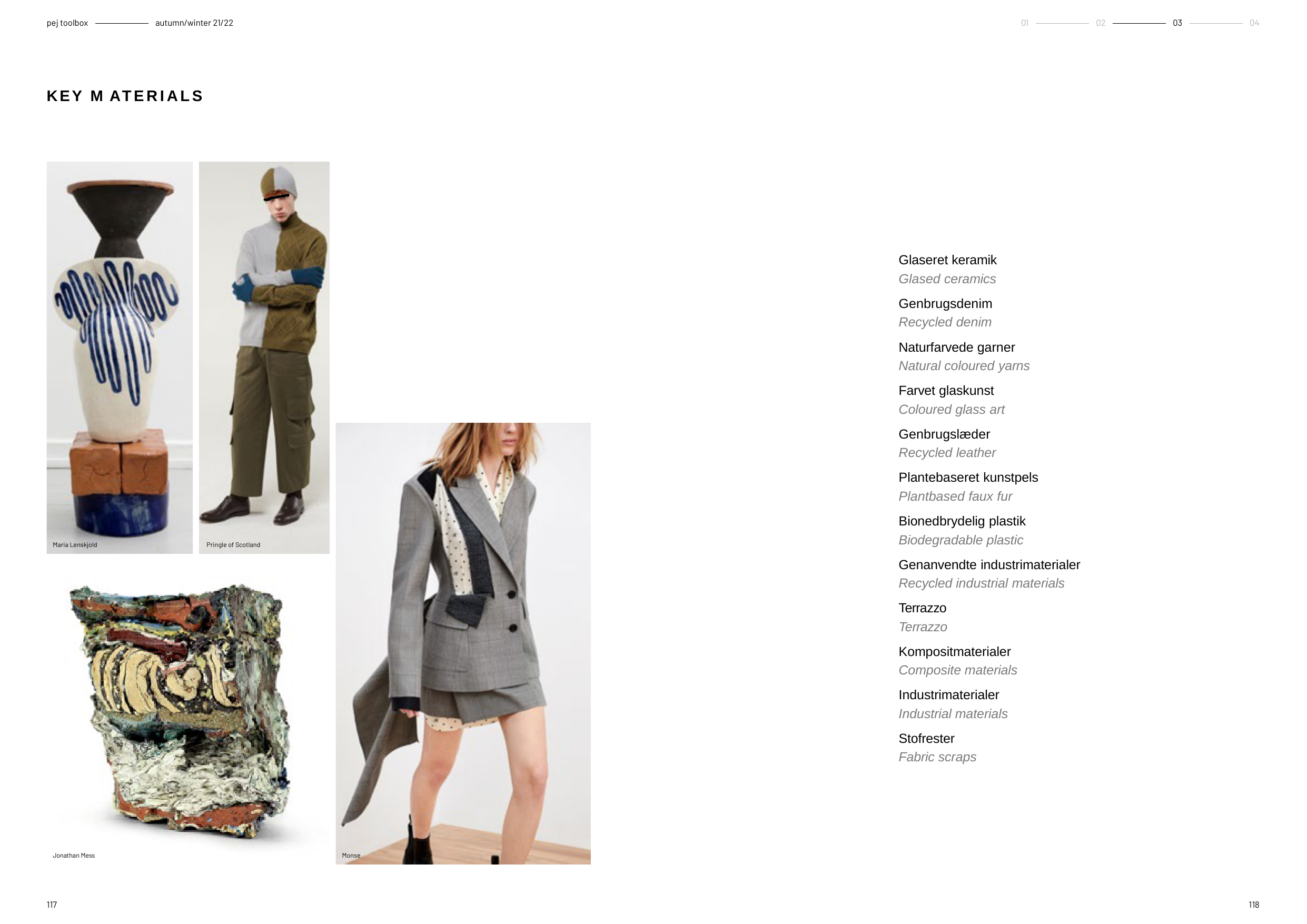

pej toolbox
autumn/winter 21/22
01
02
03
04

KEY M ATERIALS

Glaseret keramik
Glased ceramics
Genbrugsdenim
Recycled denim
Naturfarvede garner
Natural coloured yarns
Farvet glaskunst
Coloured glass art
Genbrugslæder
Recycled leather
Plantebaseret kunstpels
Plantbased faux fur
Bionedbrydelig plastik

Biodegradable plastic
Genanvendte industrimaterialer
Recycled industrial materials
Terrazzo
Terrazzo
Kompositmaterialer
Composite materials
Industrimaterialer
Industrial materials
Stofrester
Fabric scraps
Maria Lenskjold
Pringle of Scotland

Jonathan Mess
Monse
117
118